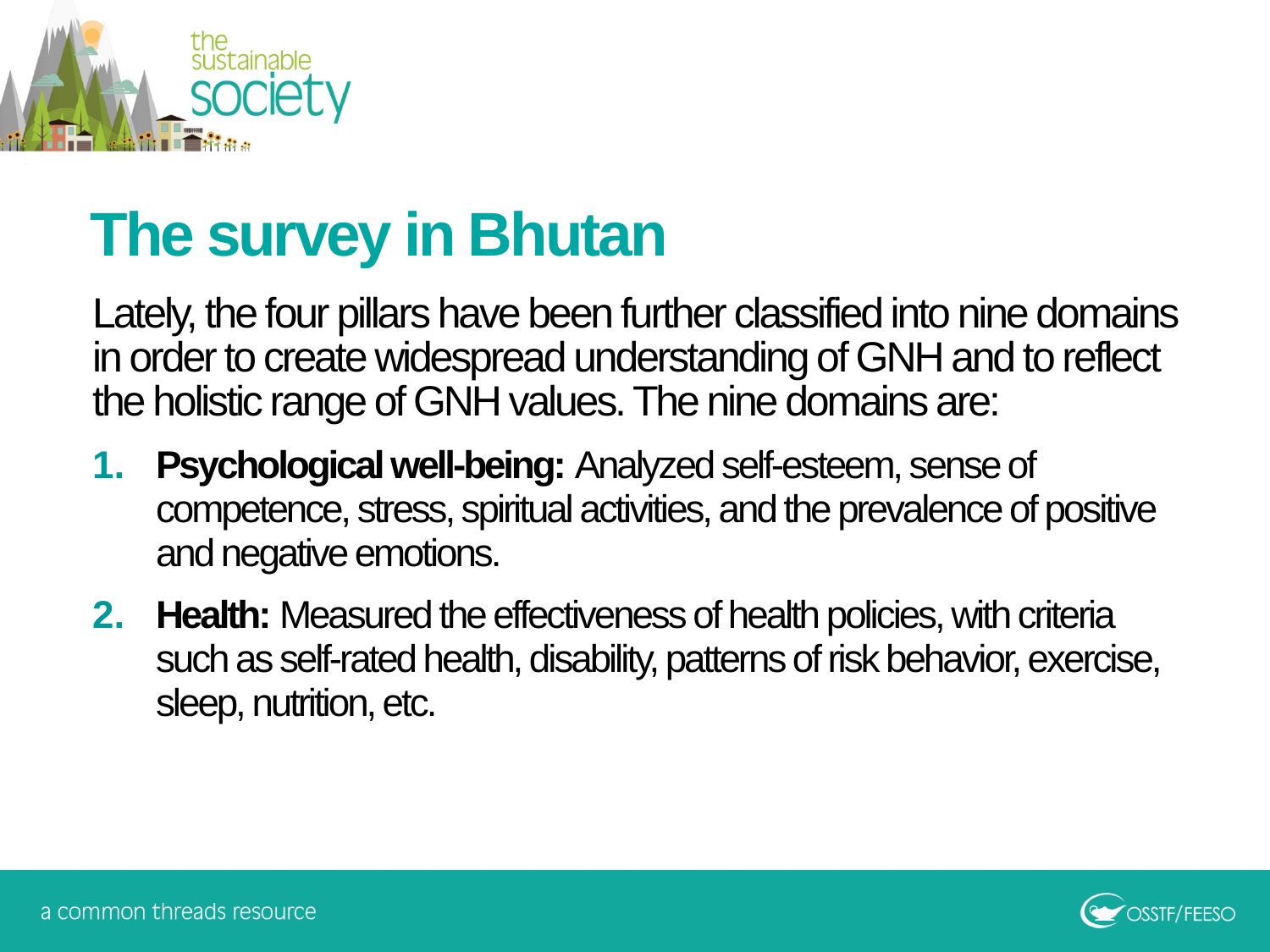

The survey in Bhutan
Lately, the four pillars have been further classified into nine domains in order to create widespread understanding of GNH and to reflect the holistic range of GNH values. The nine domains are:

Psychological well-being: Analyzed self-esteem, sense of competence, stress, spiritual activities, and the prevalence of positive and negative emotions.

Health: Measured the effectiveness of health policies, with criteria such as self-rated health, disability, patterns of risk behavior, exercise, sleep, nutrition, etc.